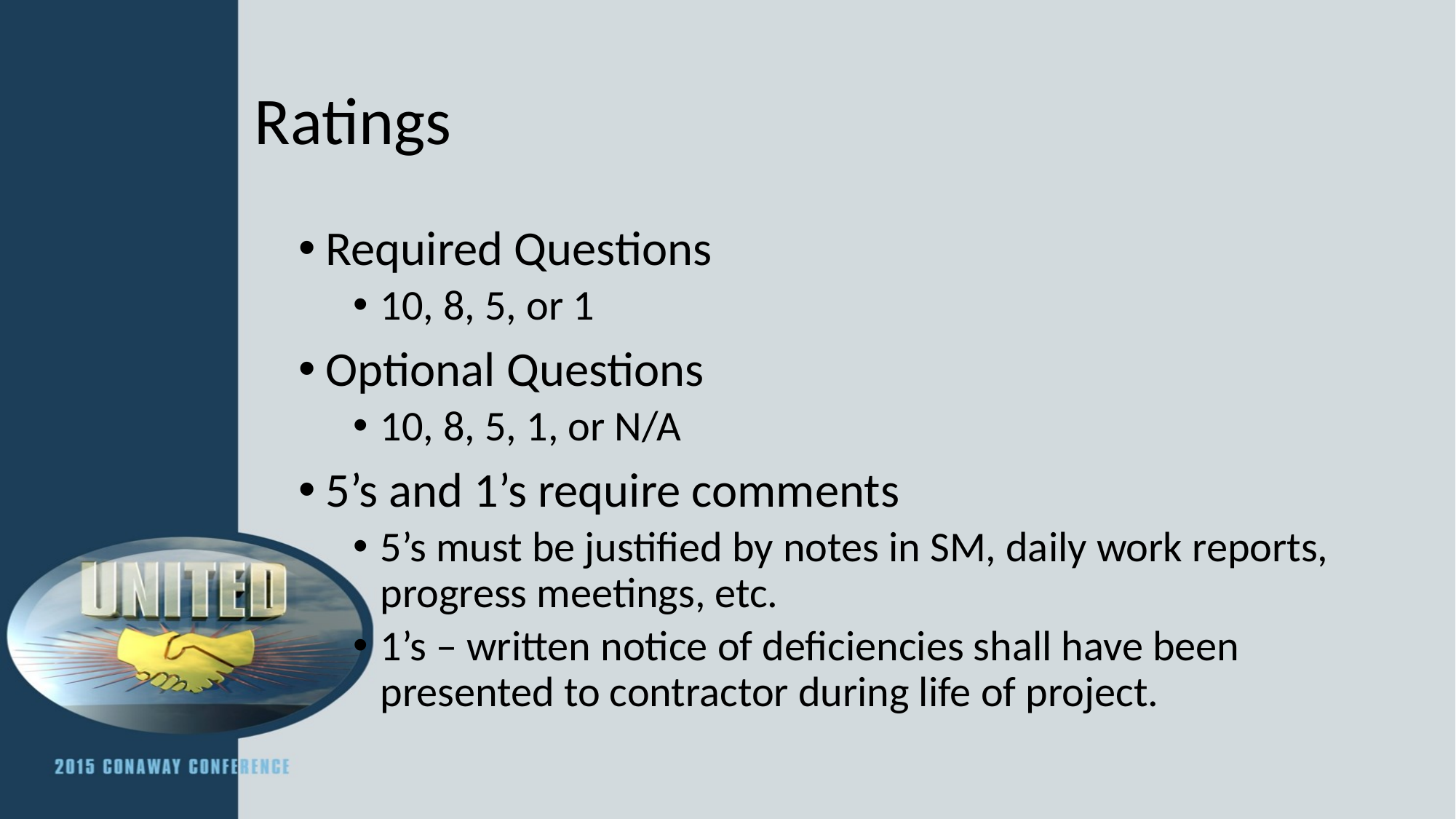

# Ratings
Required Questions
10, 8, 5, or 1
Optional Questions
10, 8, 5, 1, or N/A
5’s and 1’s require comments
5’s must be justified by notes in SM, daily work reports, progress meetings, etc.
1’s – written notice of deficiencies shall have been presented to contractor during life of project.